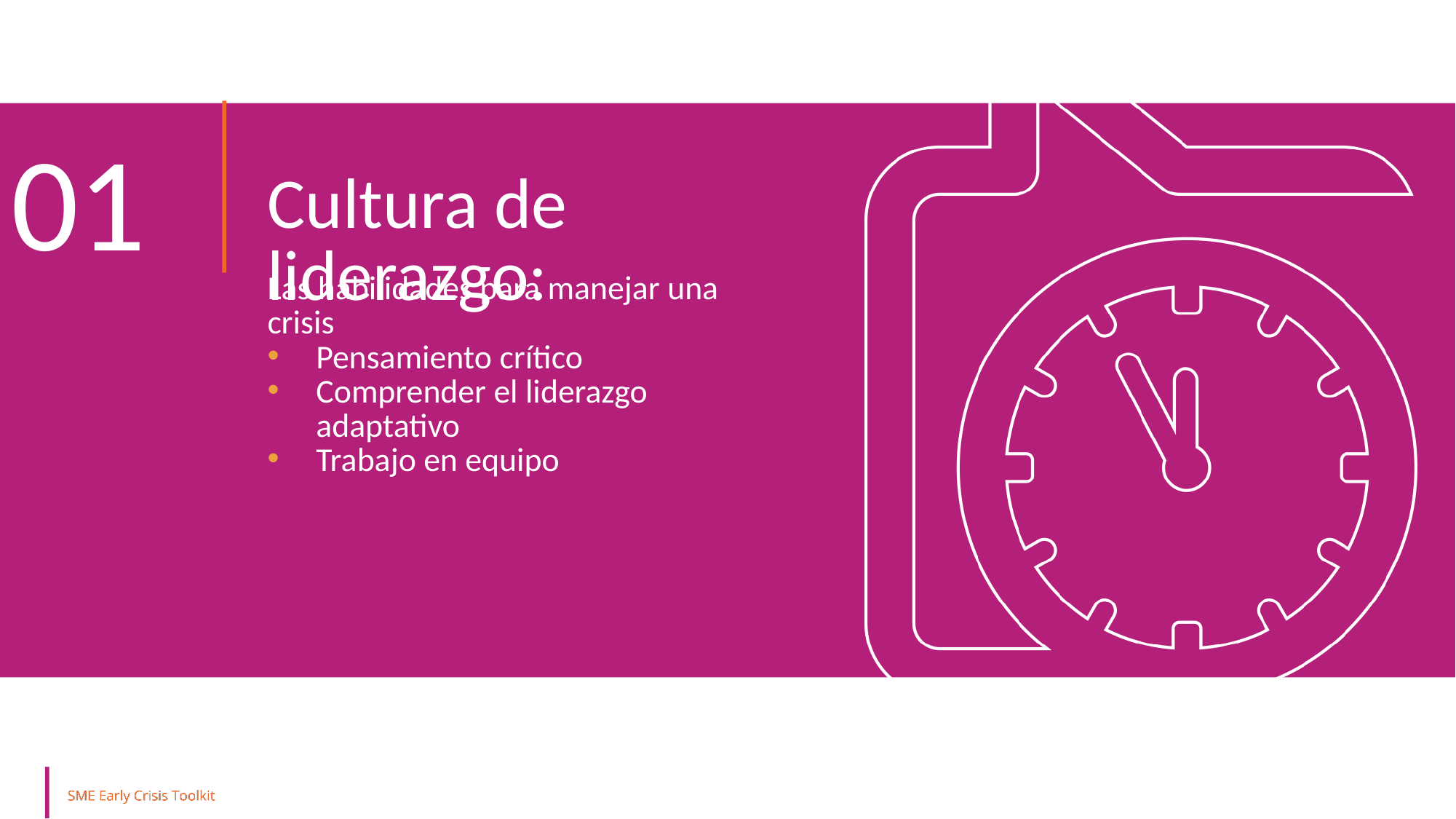

01
Cultura de liderazgo:

Las habilidades para manejar una crisis
Pensamiento crítico
Comprender el liderazgo adaptativo
Trabajo en equipo